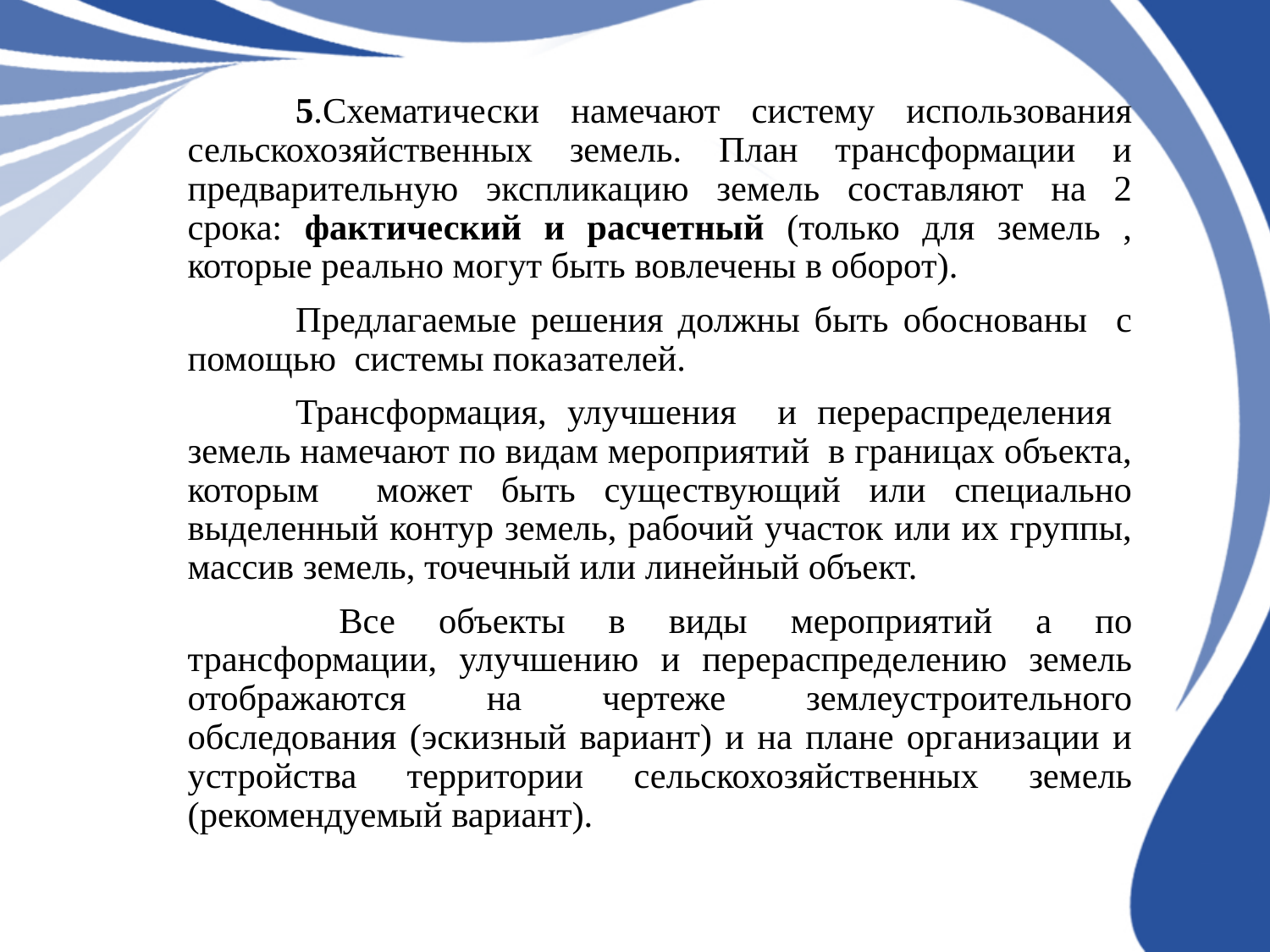

5.Схематически намечают систему использования сельскохозяйственных земель. План трансформации и предварительную экспликацию земель составляют на 2 срока: фактический и расчетный (только для земель , которые реально могут быть вовлечены в оборот).
	Предлагаемые решения должны быть обоснованы  с помощью  системы показателей.
	Трансформация, улучшения  и перераспределения  земель намечают по видам мероприятий  в границах объекта, которым  может быть существующий или специально выделенный контур земель, рабочий участок или их группы, массив земель, точечный или линейный объект.
	 Все объекты в виды мероприятий а по трансформации, улучшению и перераспределению земель отображаются на чертеже землеустроительного обследования (эскизный вариант) и на плане организации и устройства территории сельскохозяйственных земель (рекомендуемый вариант).